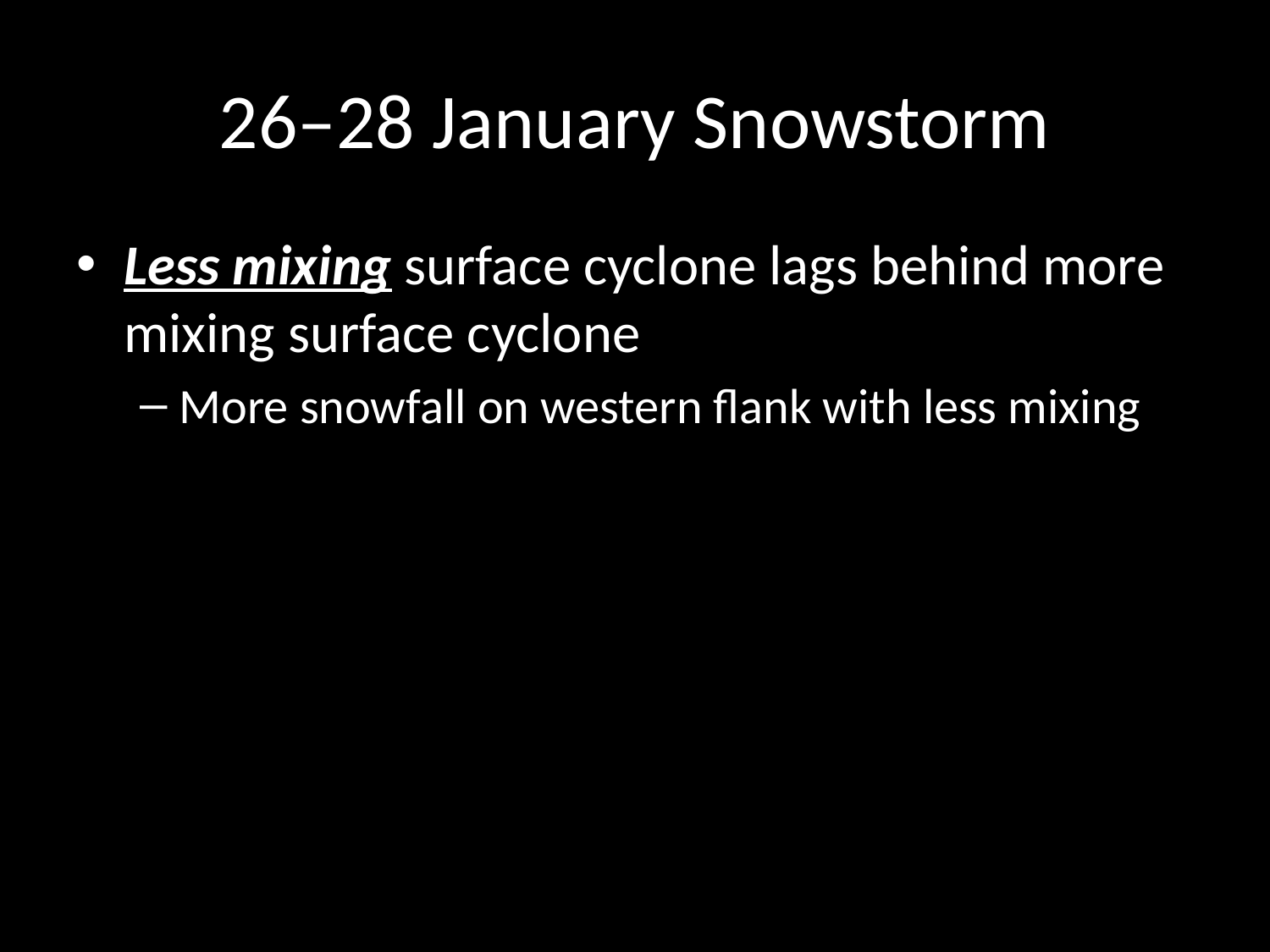

# 26–28 January Snowstorm
Less mixing surface cyclone lags behind more mixing surface cyclone
More snowfall on western flank with less mixing